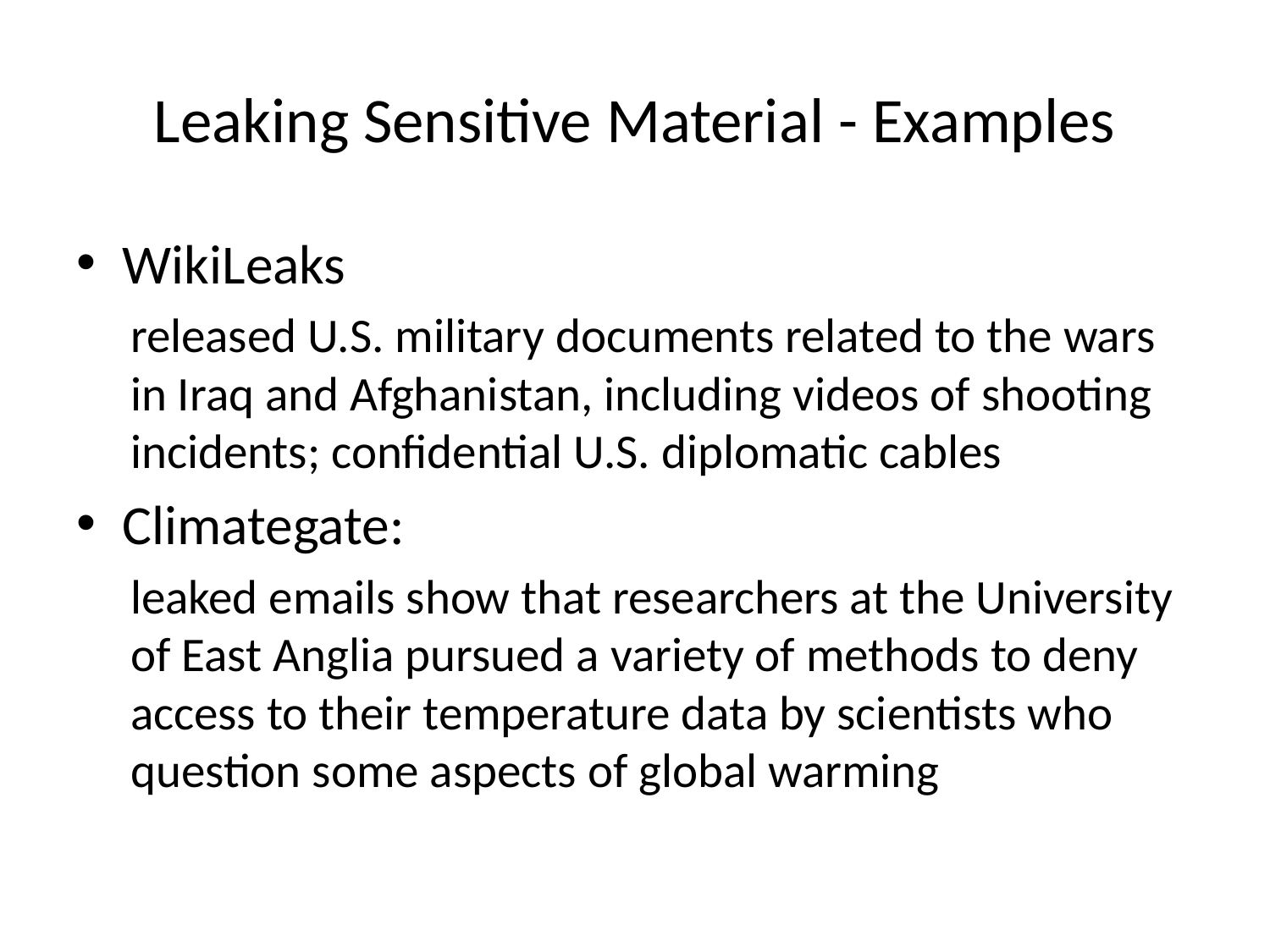

# Leaking Sensitive Material - Examples
WikiLeaks
released U.S. military documents related to the wars in Iraq and Afghanistan, including videos of shooting incidents; confidential U.S. diplomatic cables
Climategate:
leaked emails show that researchers at the University of East Anglia pursued a variety of methods to deny access to their temperature data by scientists who question some aspects of global warming